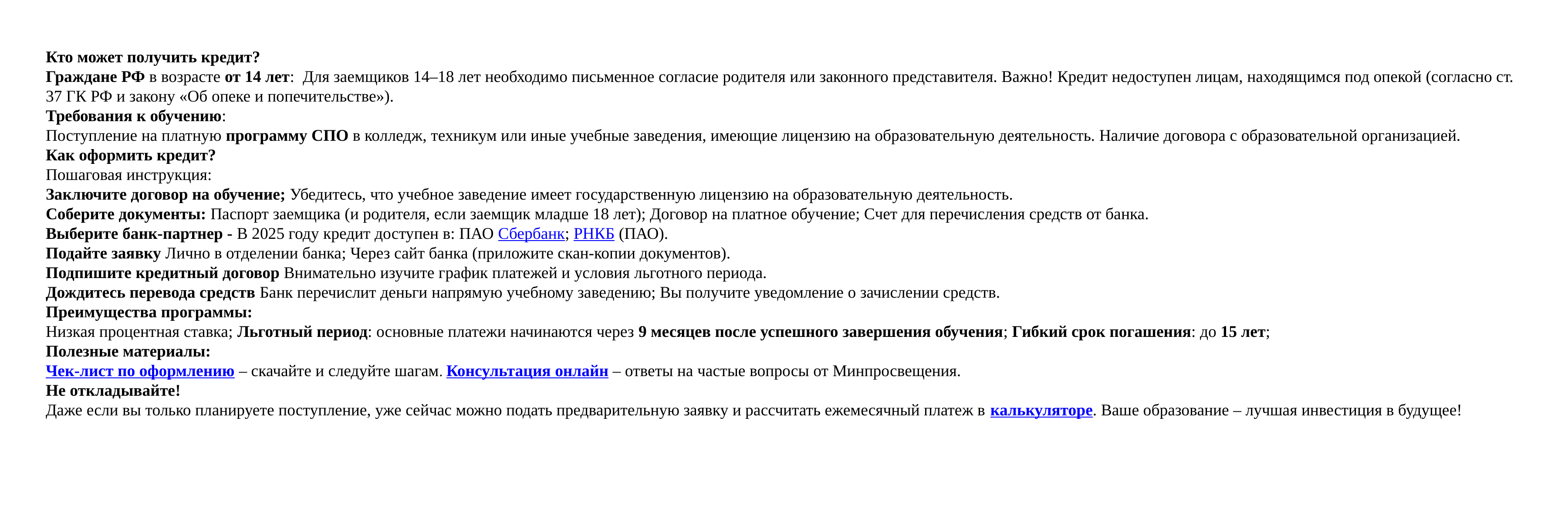

# Кто может получить кредит? Граждане РФ в возрасте от 14 лет:  Для заемщиков 14–18 лет необходимо письменное согласие родителя или законного представителя. Важно! Кредит недоступен лицам, находящимся под опекой (согласно ст. 37 ГК РФ и закону «Об опеке и попечительстве»). Требования к обучению: Поступление на платную программу СПО в колледж, техникум или иные учебные заведения, имеющие лицензию на образовательную деятельность. Наличие договора с образовательной организацией. Как оформить кредит? Пошаговая инструкция: Заключите договор на обучение; Убедитесь, что учебное заведение имеет государственную лицензию на образовательную деятельность. Соберите документы: Паспорт заемщика (и родителя, если заемщик младше 18 лет); Договор на платное обучение; Счет для перечисления средств от банка. Выберите банк-партнер - В 2025 году кредит доступен в: ПАО Сбербанк; РНКБ (ПАО). Подайте заявку Лично в отделении банка; Через сайт банка (приложите скан-копии документов). Подпишите кредитный договор Внимательно изучите график платежей и условия льготного периода. Дождитесь перевода средств Банк перечислит деньги напрямую учебному заведению; Вы получите уведомление о зачислении средств. Преимущества программы: Низкая процентная ставка; Льготный период: основные платежи начинаются через 9 месяцев после успешного завершения обучения; Гибкий срок погашения: до 15 лет; Полезные материалы: Чек-лист по оформлению – скачайте и следуйте шагам. Консультация онлайн – ответы на частые вопросы от Минпросвещения. Не откладывайте! Даже если вы только планируете поступление, уже сейчас можно подать предварительную заявку и рассчитать ежемесячный платеж в калькуляторе. Ваше образование – лучшая инвестиция в будущее!